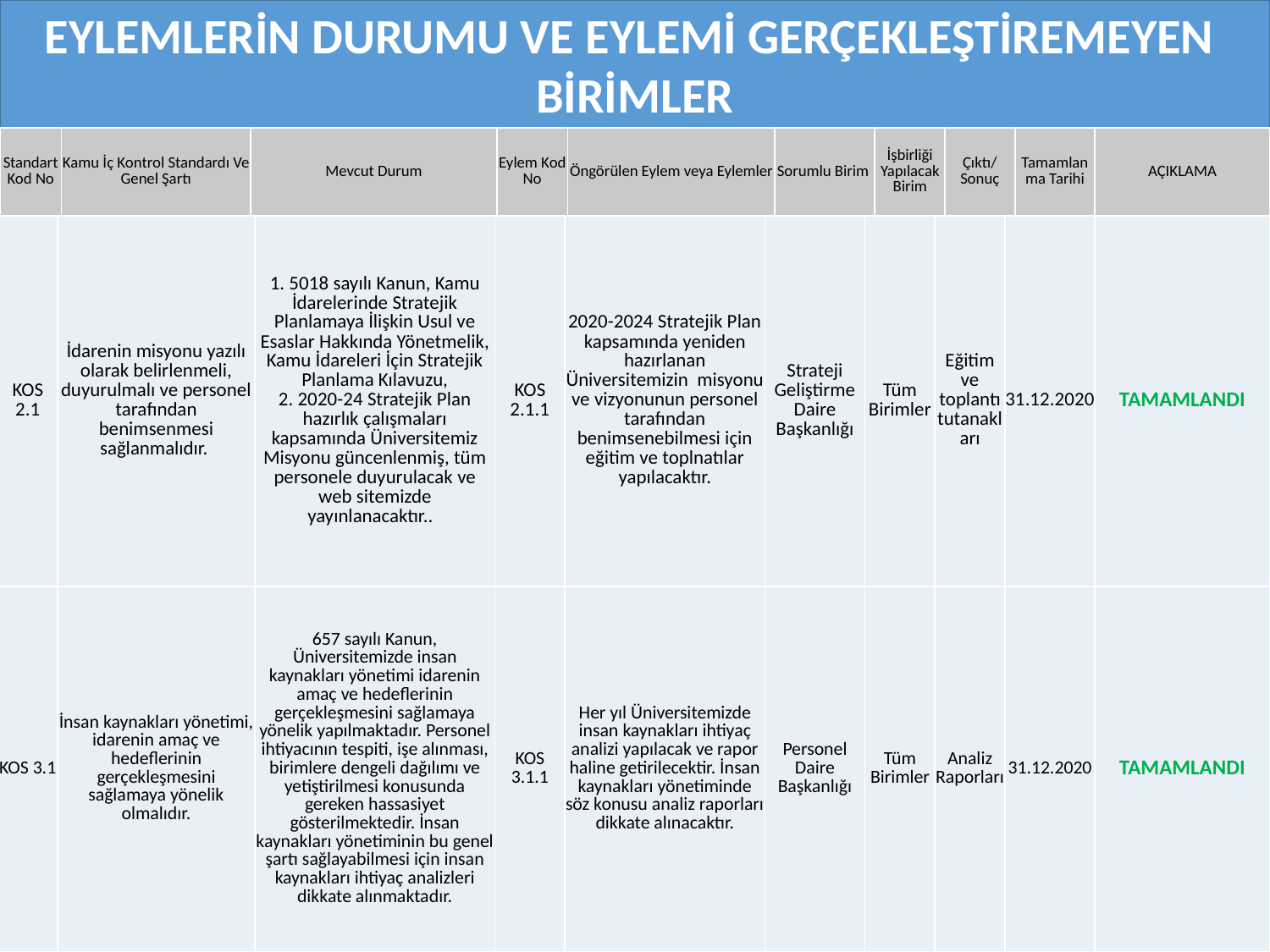

EYLEMLERİN DURUMU VE EYLEMİ GERÇEKLEŞTİREMEYEN  BİRİMLER
| Standart Kod No | Kamu İç Kontrol Standardı Ve Genel Şartı | Mevcut Durum | Eylem Kod No | Öngörülen Eylem veya Eylemler | Sorumlu Birim | İşbirliği Yapılacak Birim | Çıktı/Sonuç | Tamamlanma Tarihi | AÇIKLAMA |
| --- | --- | --- | --- | --- | --- | --- | --- | --- | --- |
| KOS 2.1 | İdarenin misyonu yazılı olarak belirlenmeli, duyurulmalı ve personel tarafından benimsenmesi sağlanmalıdır. | 1. 5018 sayılı Kanun, Kamu İdarelerinde Stratejik Planlamaya İlişkin Usul ve Esaslar Hakkında Yönetmelik, Kamu İdareleri İçin Stratejik Planlama Kılavuzu, 2. 2020-24 Stratejik Plan hazırlık çalışmaları kapsamında Üniversitemiz Misyonu güncenlenmiş, tüm personele duyurulacak ve web sitemizde yayınlanacaktır.. | KOS 2.1.1 | 2020-2024 Stratejik Plan kapsamında yeniden hazırlanan Üniversitemizin misyonu ve vizyonunun personel tarafından benimsenebilmesi için eğitim ve toplnatılar yapılacaktır. | Strateji Geliştirme Daire Başkanlığı | Tüm Birimler | Eğitim ve toplantı tutanakları | 31.12.2020 | TAMAMLANDI |
| --- | --- | --- | --- | --- | --- | --- | --- | --- | --- |
| KOS 3.1 | İnsan kaynakları yönetimi, idarenin amaç ve hedeflerinin gerçekleşmesini sağlamaya yönelik olmalıdır. | 657 sayılı Kanun, Üniversitemizde insan kaynakları yönetimi idarenin amaç ve hedeflerinin gerçekleşmesini sağlamaya yönelik yapılmaktadır. Personel ihtiyacının tespiti, işe alınması, birimlere dengeli dağılımı ve yetiştirilmesi konusunda gereken hassasiyet gösterilmektedir. İnsan kaynakları yönetiminin bu genel şartı sağlayabilmesi için insan kaynakları ihtiyaç analizleri dikkate alınmaktadır. | KOS 3.1.1 | Her yıl Üniversitemizde insan kaynakları ihtiyaç analizi yapılacak ve rapor haline getirilecektir. İnsan kaynakları yönetiminde söz konusu analiz raporları dikkate alınacaktır. | Personel Daire Başkanlığı | Tüm Birimler | Analiz Raporları | 31.12.2020 | TAMAMLANDI |